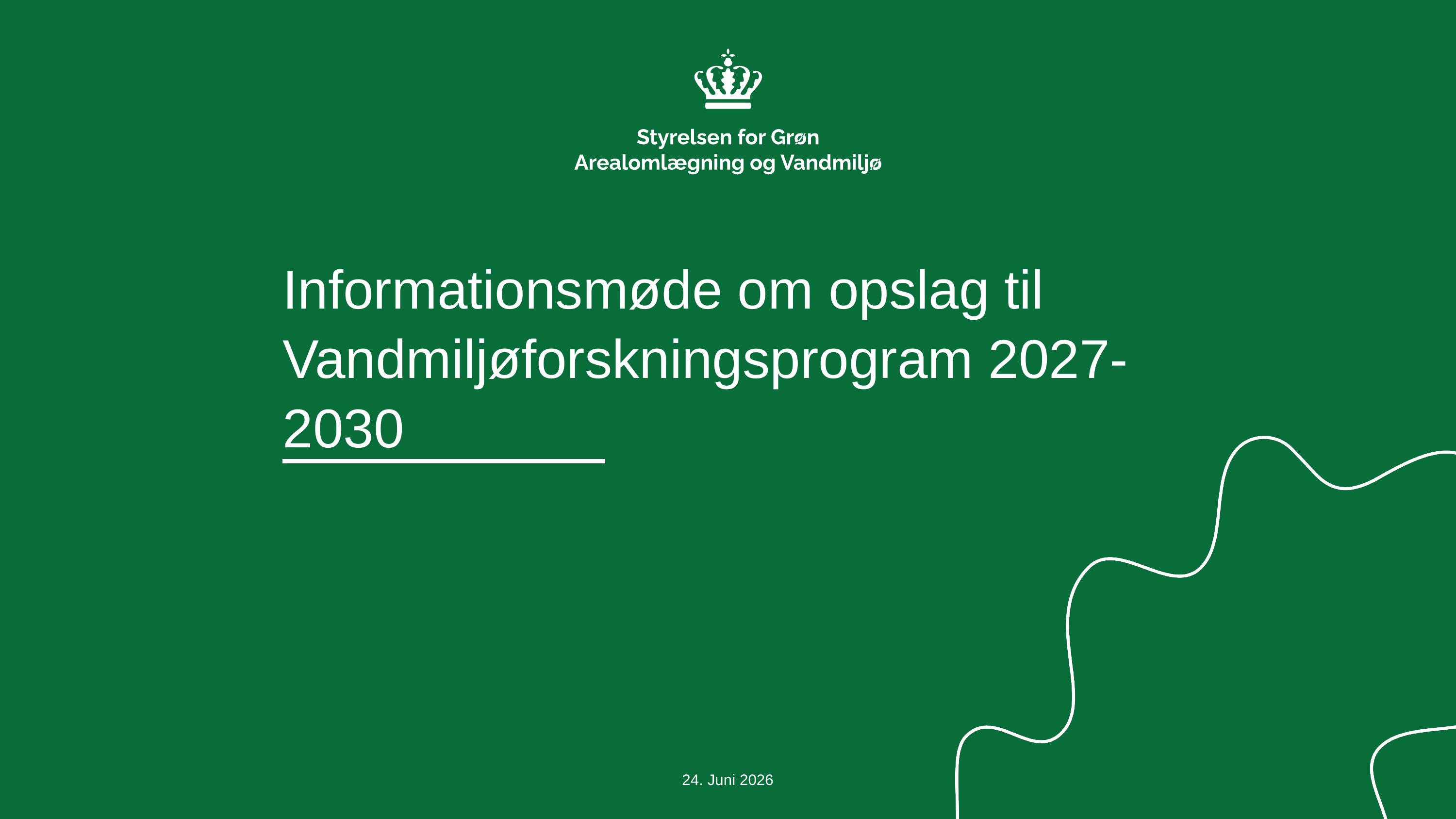

# Informationsmøde om opslag til  Vandmiljøforskningsprogram 2027-2030

24. Juni 2026
Styrelsen for Grøn Arealomlægning og Vandmiljø / Præsentation
1